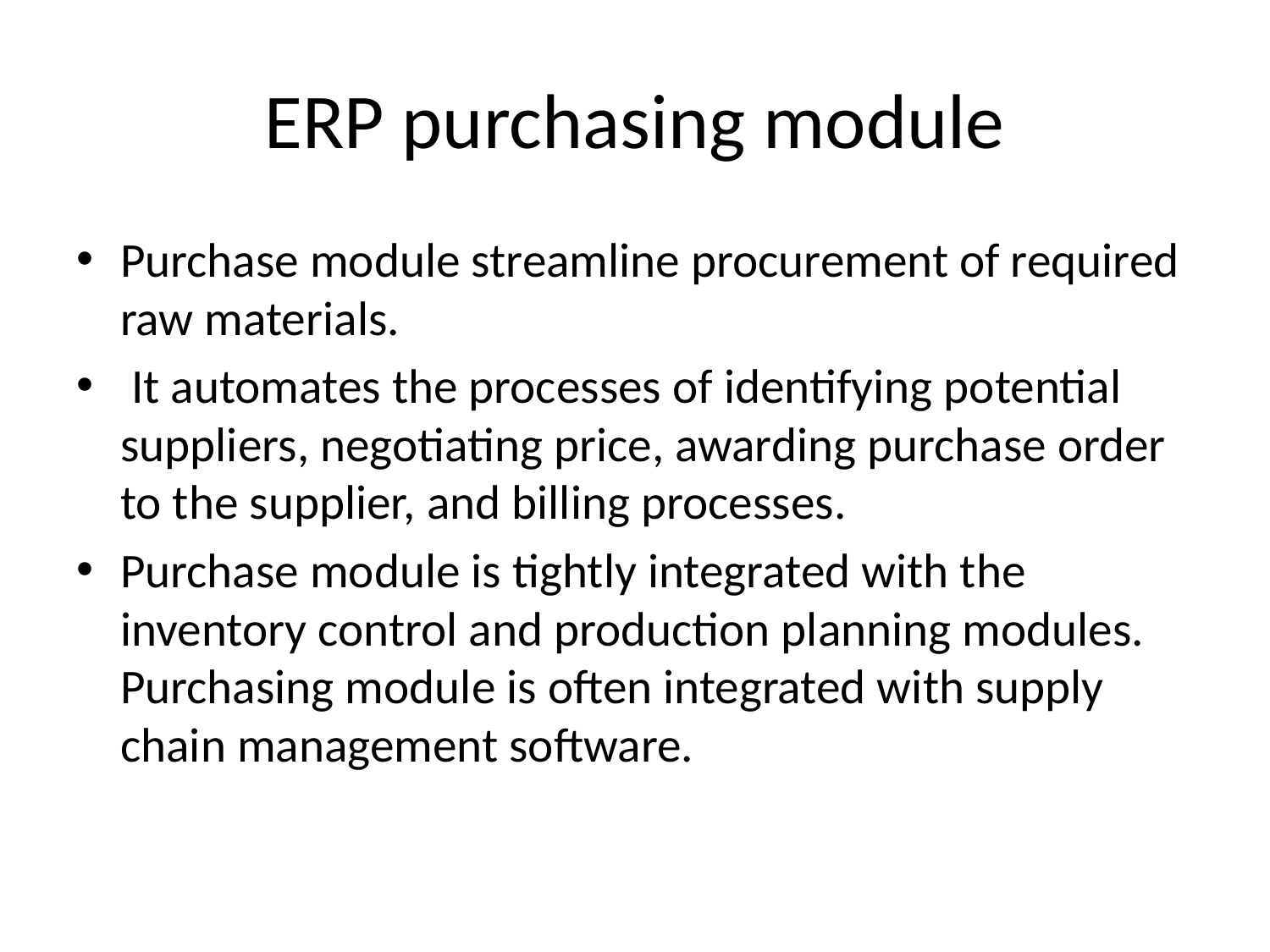

# ERP purchasing module
Purchase module streamline procurement of required raw materials.
 It automates the processes of identifying potential suppliers, negotiating price, awarding purchase order to the supplier, and billing processes.
Purchase module is tightly integrated with the inventory control and production planning modules. Purchasing module is often integrated with supply chain management software.